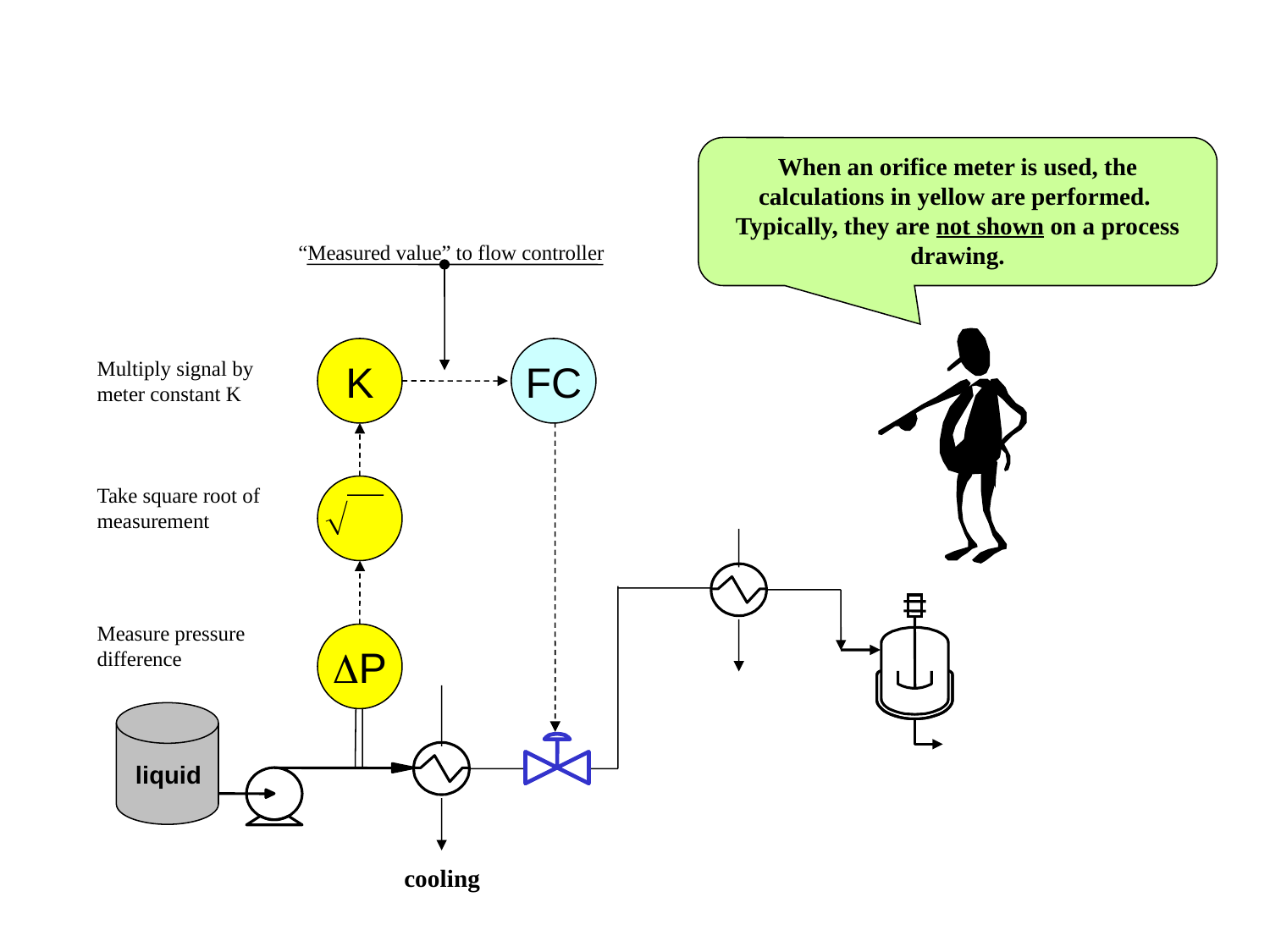

When an orifice meter is used, the calculations in yellow are performed.  Typically, they are not shown on a process drawing.
“Measured value” to flow controller

K
FC
Multiply signal by meter constant K

Take square root of measurement
√

Measure pressure difference
ΔP

liquid
cooling